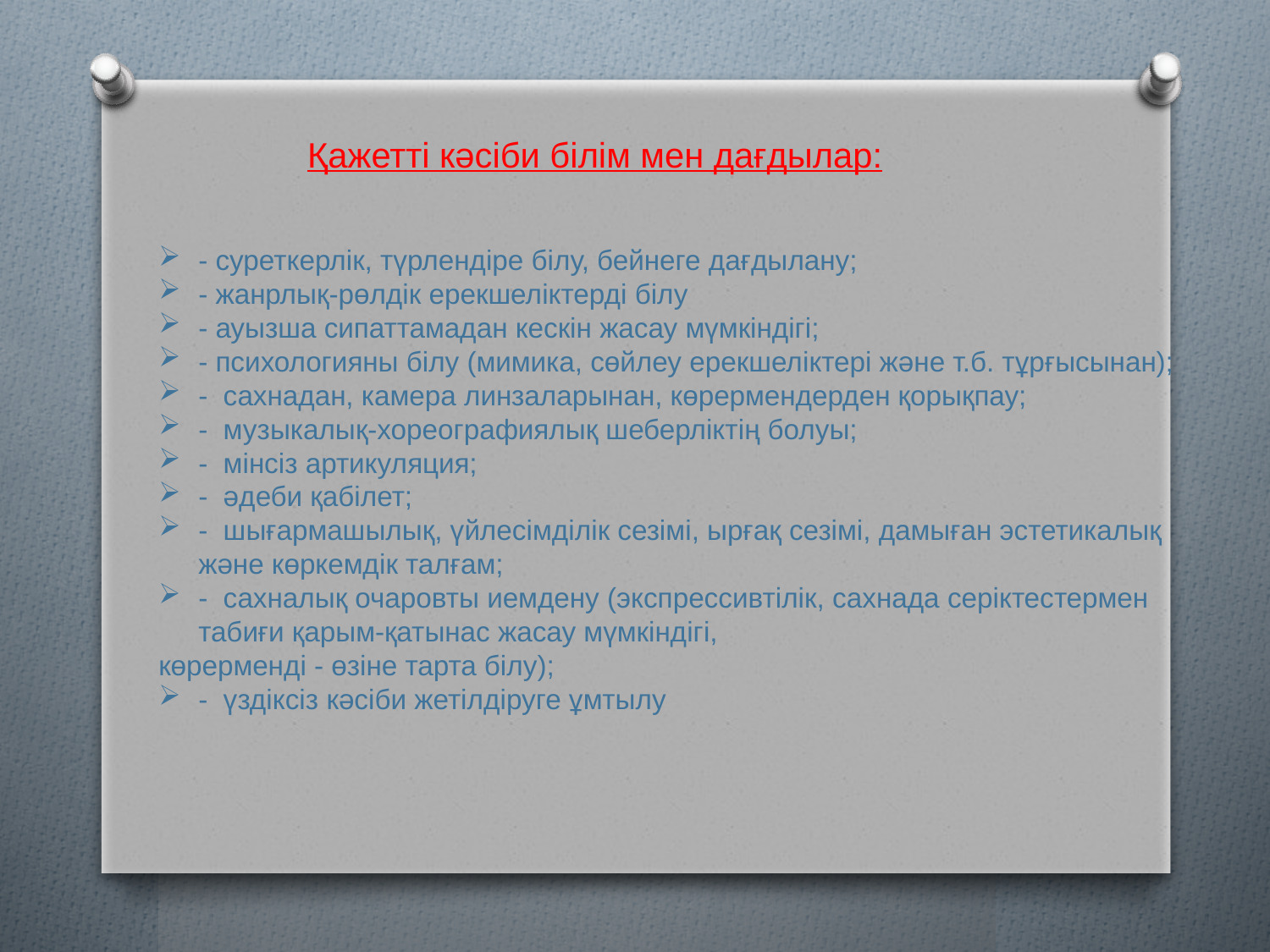

Қажетті кәсіби білім мен дағдылар:
- суреткерлік, түрлендіре білу, бейнеге дағдылану;
- жанрлық-рөлдік ерекшеліктерді білу
- ауызша сипаттамадан кескін жасау мүмкіндігі;
- психологияны білу (мимика, сөйлеу ерекшеліктері және т.б. тұрғысынан);
-  сахнадан, камера линзаларынан, көрермендерден қорықпау;
-  музыкалық-хореографиялық шеберліктің болуы;
-  мінсіз артикуляция;
-  әдеби қабілет;
-  шығармашылық, үйлесімділік сезімі, ырғақ сезімі, дамыған эстетикалық және көркемдік талғам;
-  сахналық очаровты иемдену (экспрессивтілік, сахнада серіктестермен табиғи қарым-қатынас жасау мүмкіндігі,
көрерменді - өзіне тарта білу);
-  үздіксіз кәсіби жетілдіруге ұмтылу